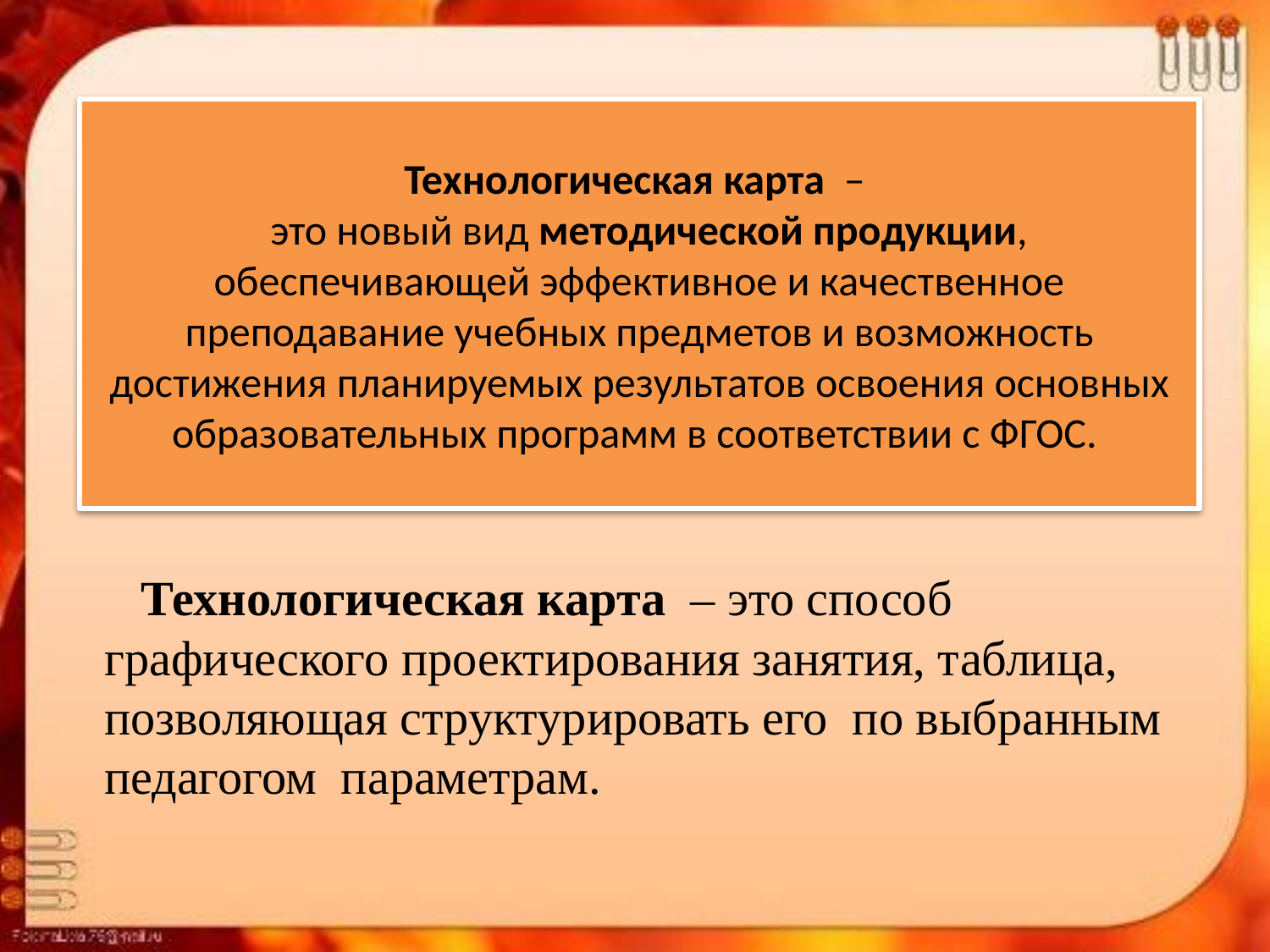

Технологическая карта  –
  это новый вид методической продукции, обеспечивающей эффективное и качественное преподавание учебных предметов и возможность достижения планируемых результатов освоения основных образовательных программ в соответствии с ФГОС.

      Технологическая карта  – это способ графического проектирования занятия, таблица, позволяющая структурировать его  по выбранным педагогом  параметрам.